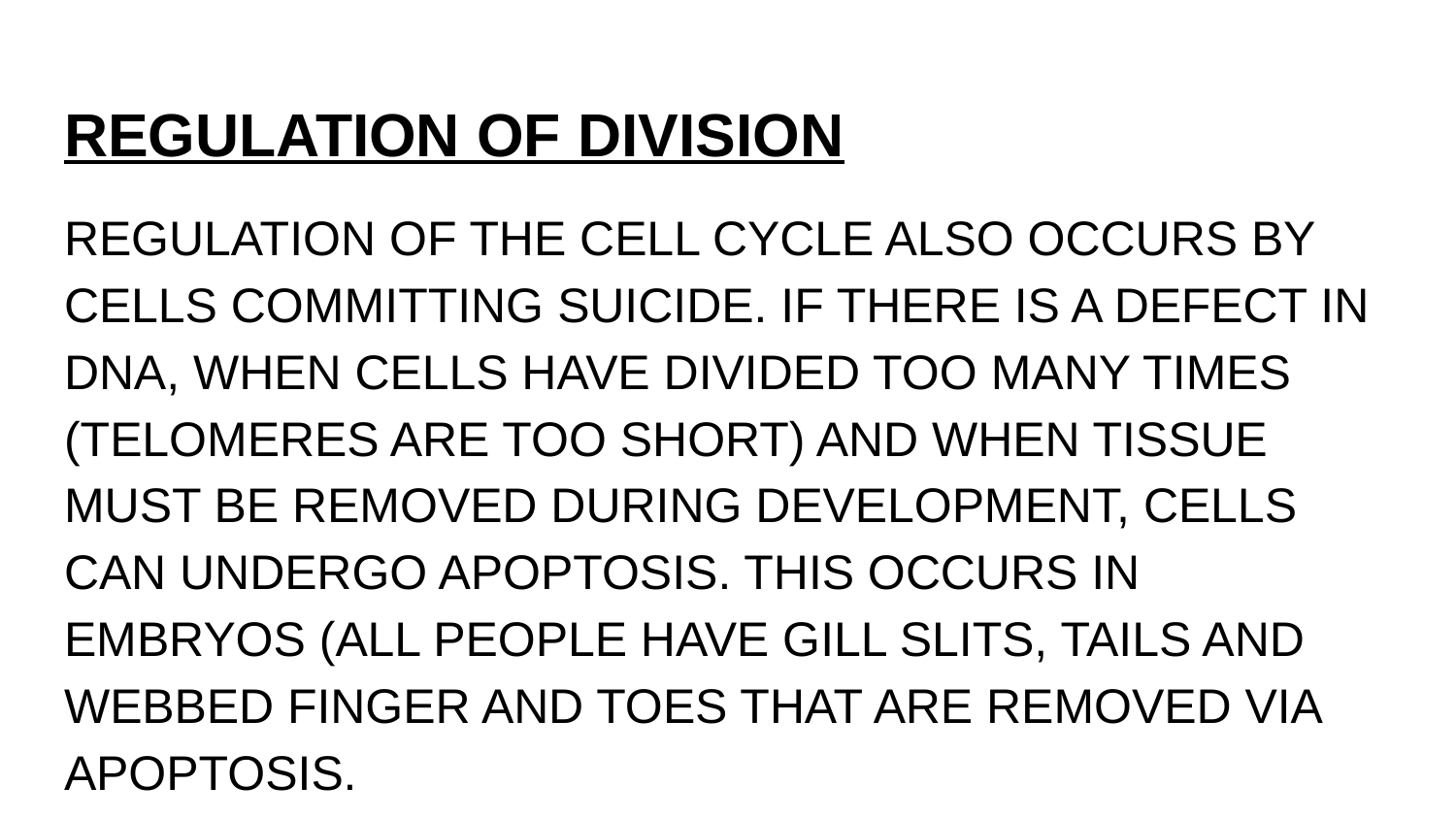

# REGULATION OF DIVISION

REGULATION OF THE CELL CYCLE ALSO OCCURS BY CELLS COMMITTING SUICIDE. IF THERE IS A DEFECT IN DNA, WHEN CELLS HAVE DIVIDED TOO MANY TIMES (TELOMERES ARE TOO SHORT) AND WHEN TISSUE MUST BE REMOVED DURING DEVELOPMENT, CELLS CAN UNDERGO APOPTOSIS. THIS OCCURS IN EMBRYOS (ALL PEOPLE HAVE GILL SLITS, TAILS AND WEBBED FINGER AND TOES THAT ARE REMOVED VIA APOPTOSIS.